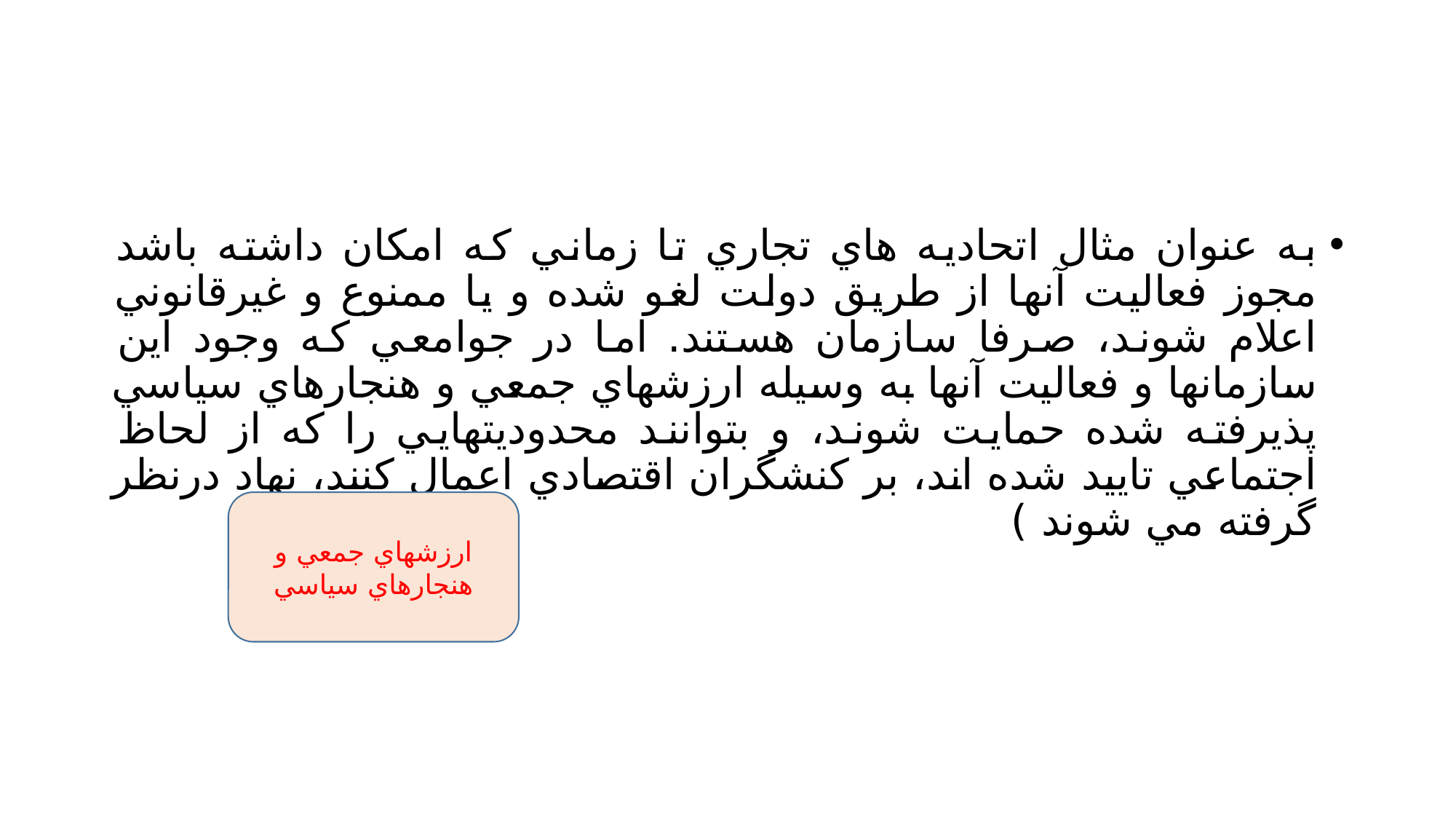

#
به عنوان مثال اتحاديه هاي تجاري تا زماني كه امكان داشته باشد مجوز فعاليت آنها از طريق دولت لغو شده و يا ممنوع و غيرقانوني اعلام شوند، صرفا سازمان هستند. اما در جوامعي كه وجود اين سازمانها و فعاليت آنها به وسيله ارزشهاي جمعي و هنجارهاي سياسي پذيرفته شده حمايت شوند، و بتوانند محدوديتهايي را كه از لحاظ اجتماعي تاييد شده اند، بر كنشگران اقتصادي اعمال كنند، نهاد درنظر گرفته مي شوند )
ارزشهاي جمعي و هنجارهاي سياسي